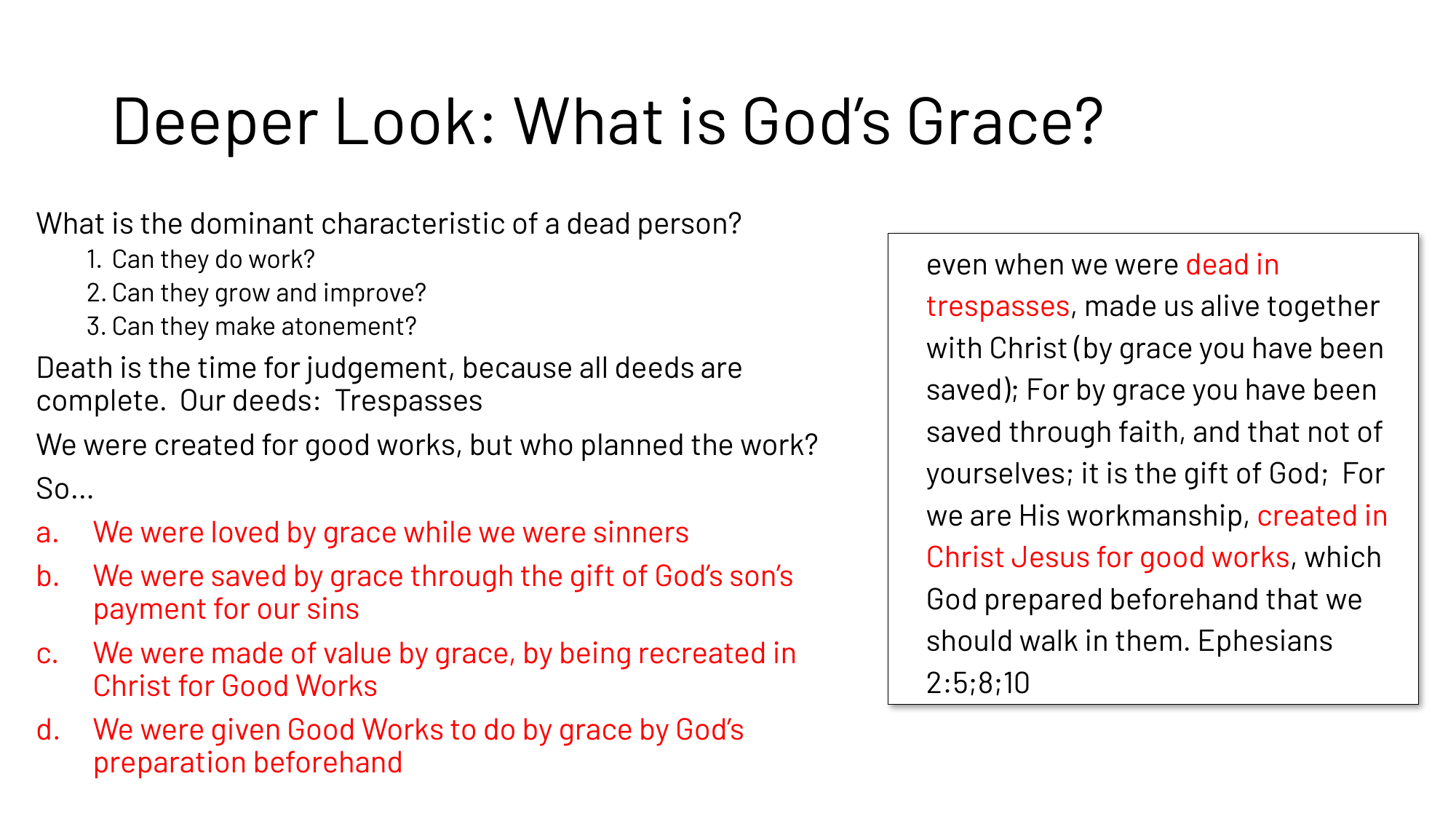

# Deeper Look: What is God’s Grace?
What is the dominant characteristic of a dead person?
Can they do work?
Can they grow and improve?
Can they make atonement?
Death is the time for judgement, because all deeds are complete.  Our deeds:  Trespasses
We were created for good works, but who planned the work?
So…
We were loved by grace while we were sinners
We were saved by grace through the gift of God’s son’s payment for our sins
We were made of value by grace, by being recreated in Christ for Good Works
We were given Good Works to do by grace by God’s preparation beforehand
even when we were dead in trespasses, made us alive together with Christ (by grace you have been saved); For by grace you have been saved through faith, and that not of yourselves; it is the gift of God;  For we are His workmanship, created in Christ Jesus for good works, which God prepared beforehand that we should walk in them. Ephesians 2:5;8;10